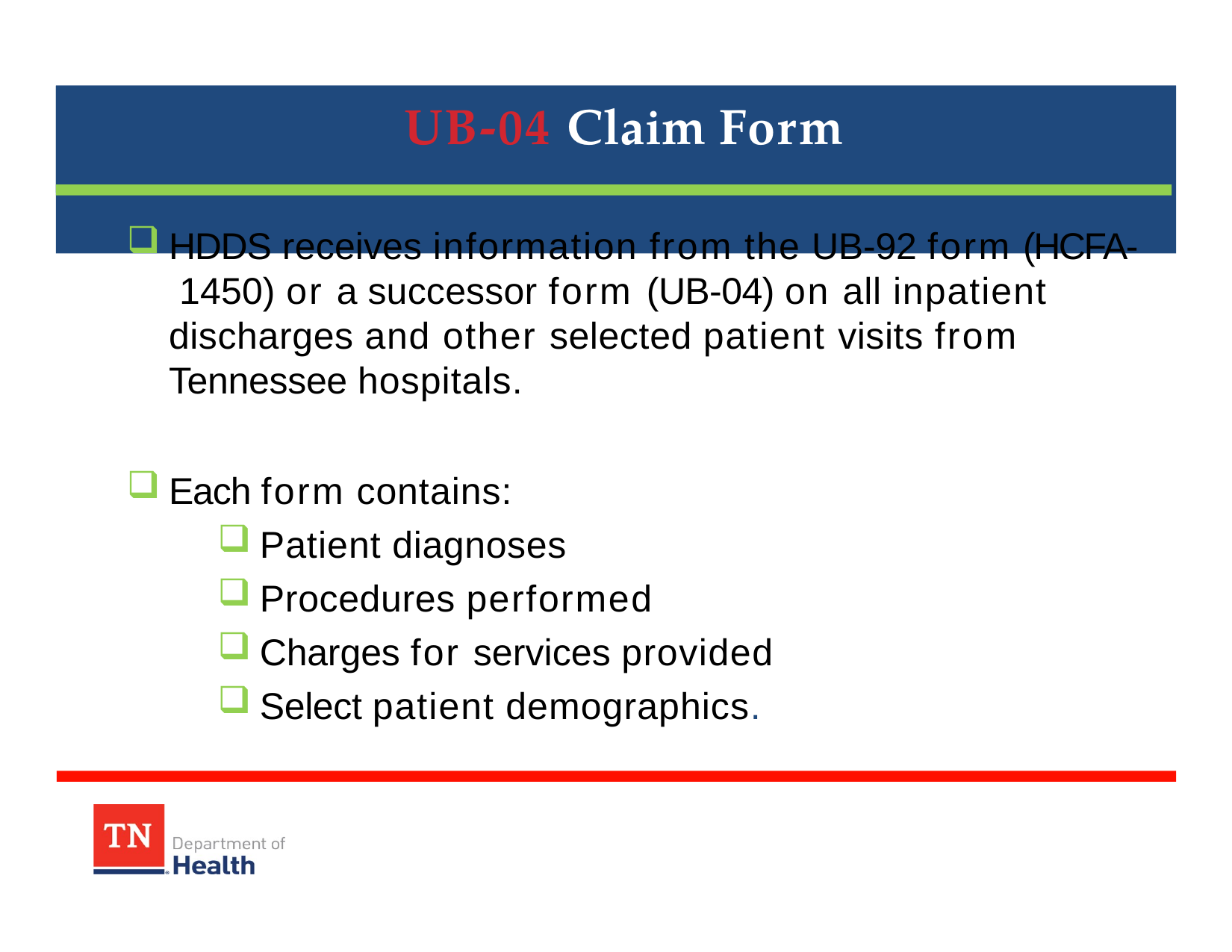

# UB-04 Claim Form

HDDS receives information from the UB-92 form (HCFA-  1450) or a successor form (UB-04) on all inpatient  discharges and other selected patient visits from  Tennessee hospitals.

Each form contains:
Patient diagnoses
Procedures performed
Charges for services provided
Select patient demographics.